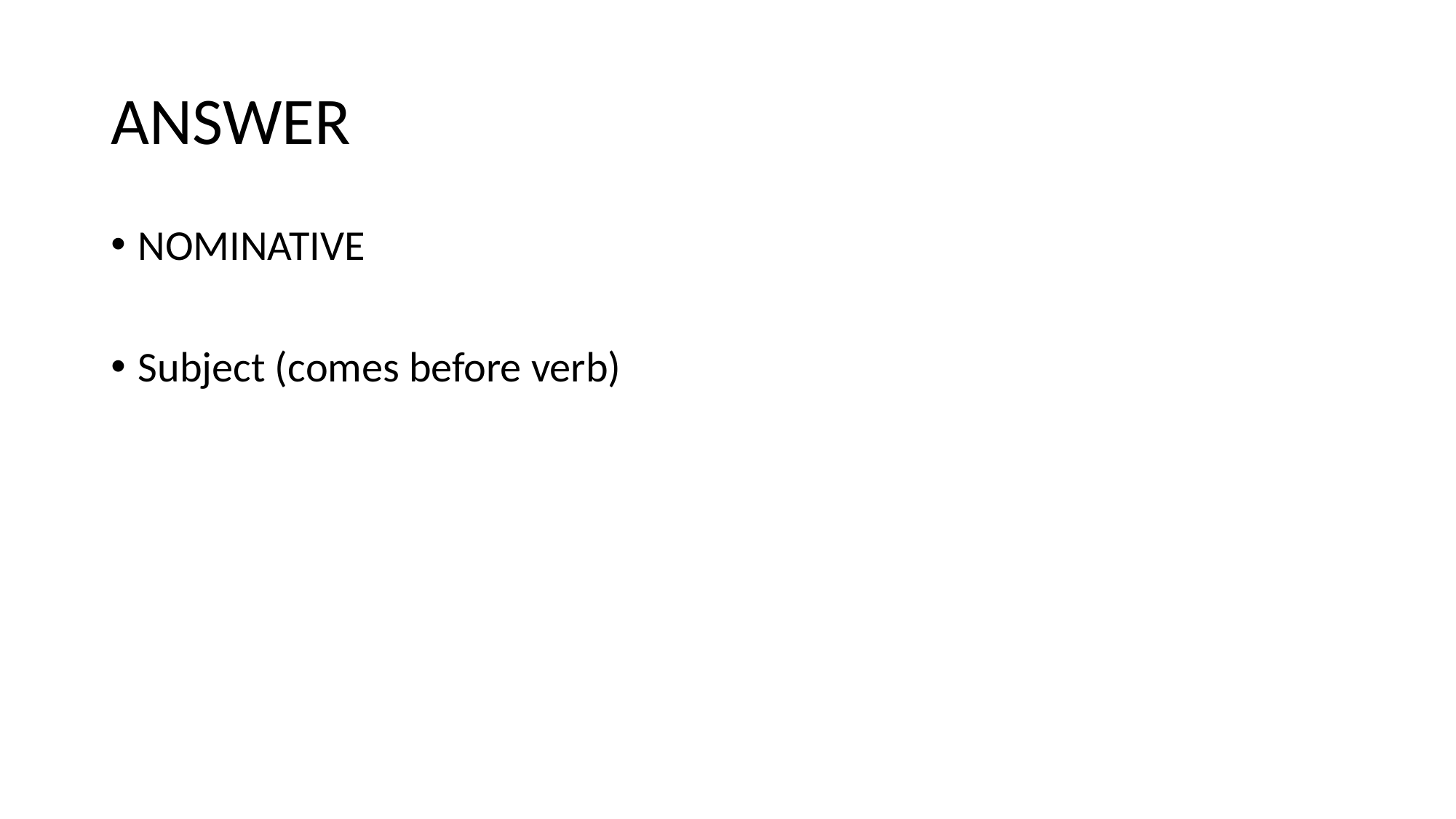

# ANSWER
NOMINATIVE

Subject (comes before verb)